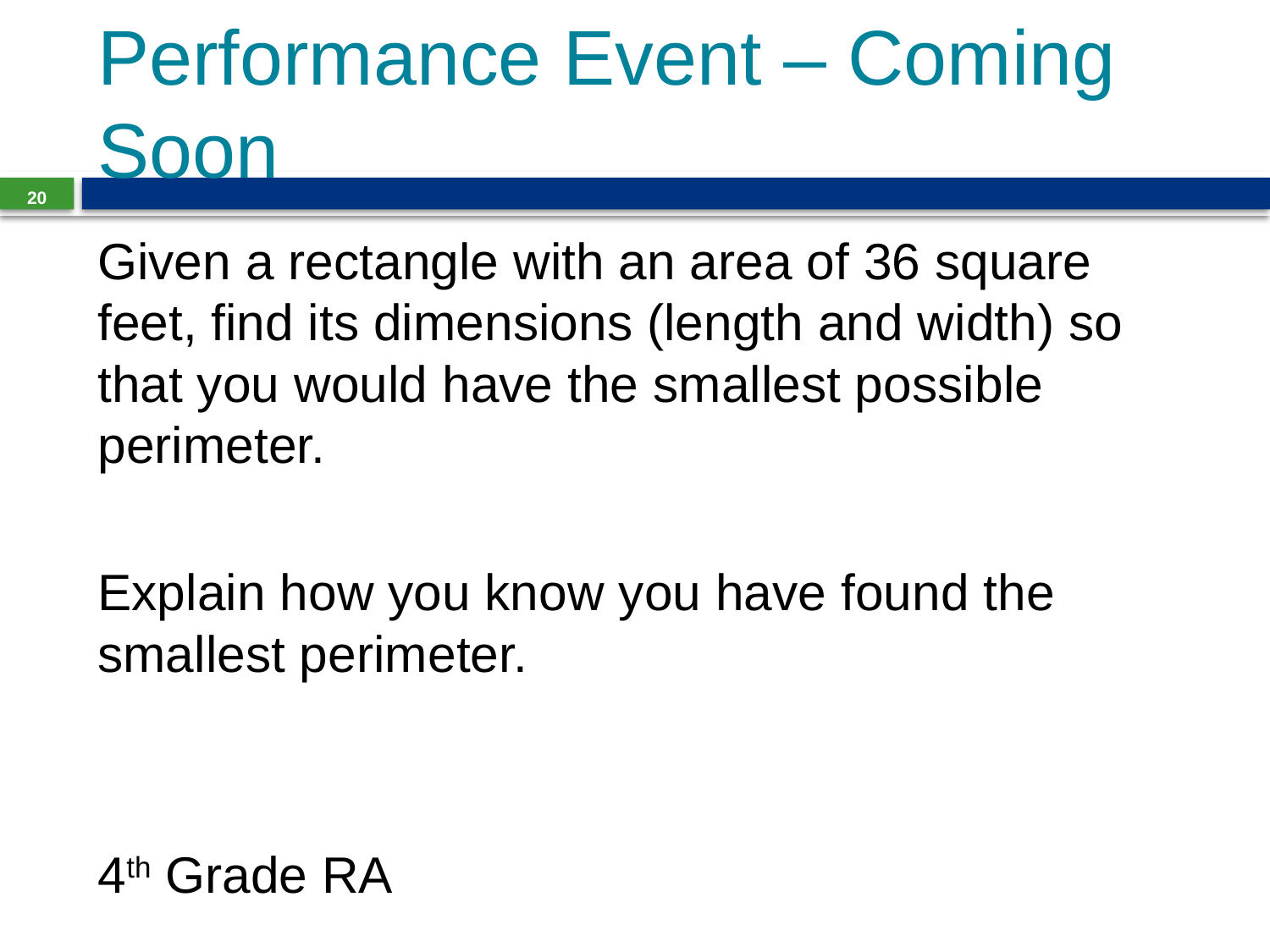

# Performance Event – Coming Soon
20
Given a rectangle with an area of 36 square feet, find its dimensions (length and width) so that you would have the smallest possible perimeter.

Explain how you know you have found the smallest perimeter.

4th Grade RA